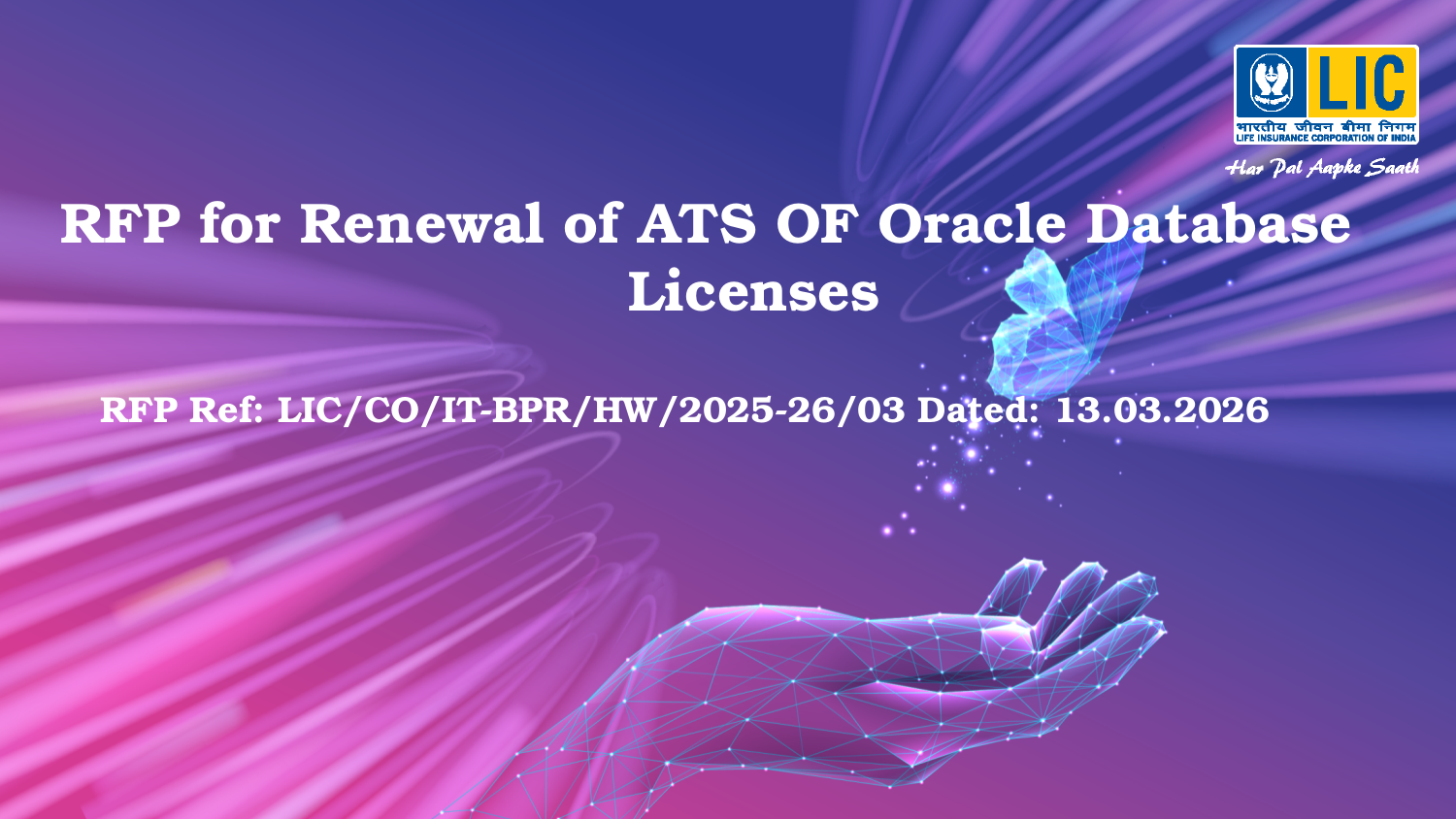

RFP for Renewal of ATS OF Oracle Database      Licenses

    RFP Ref: LIC/CO/IT-BPR/HW/2025-26/03 Dated: 13.03.2026